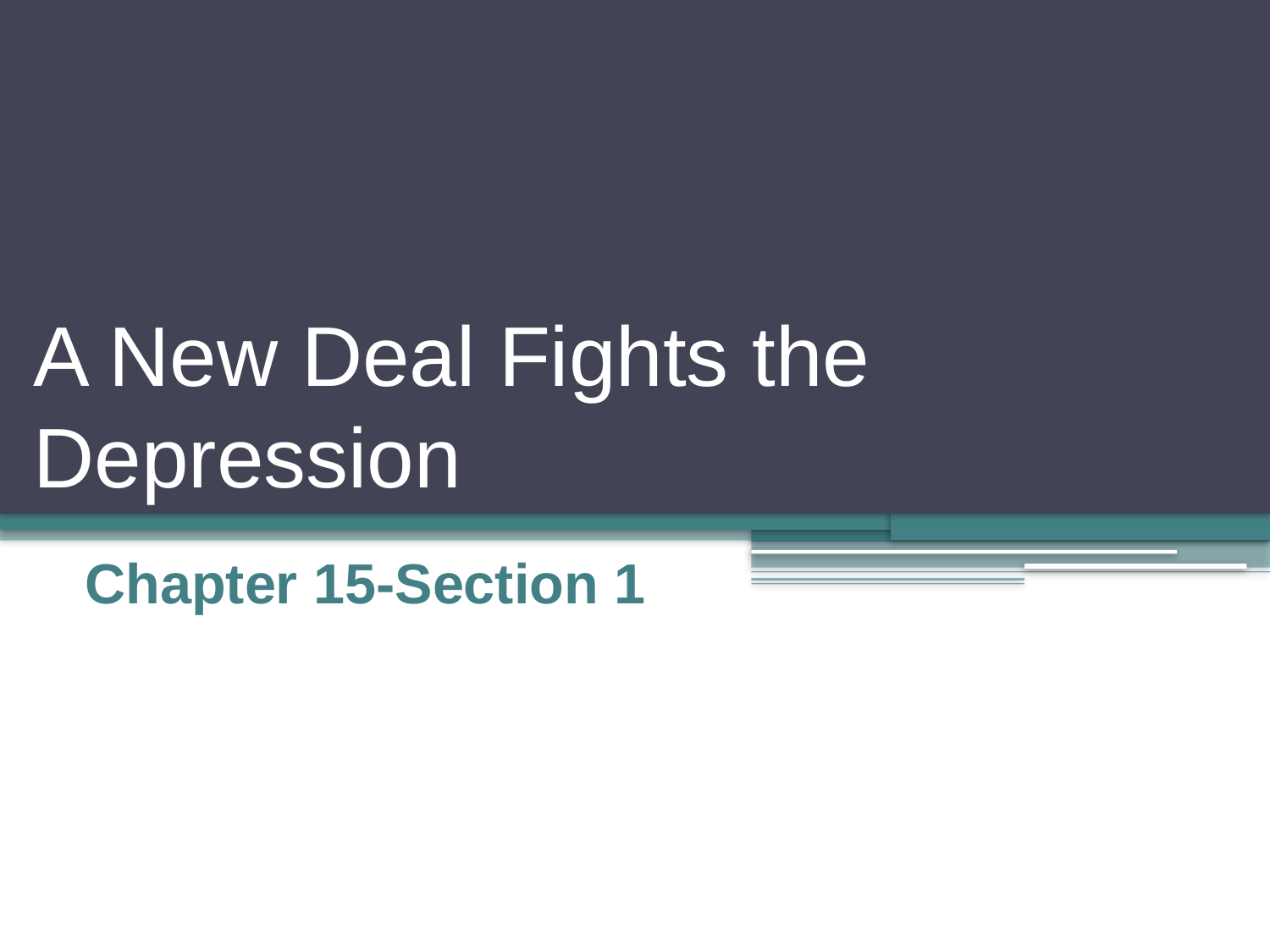

# A New Deal Fights the Depression
Chapter 15-Section 1